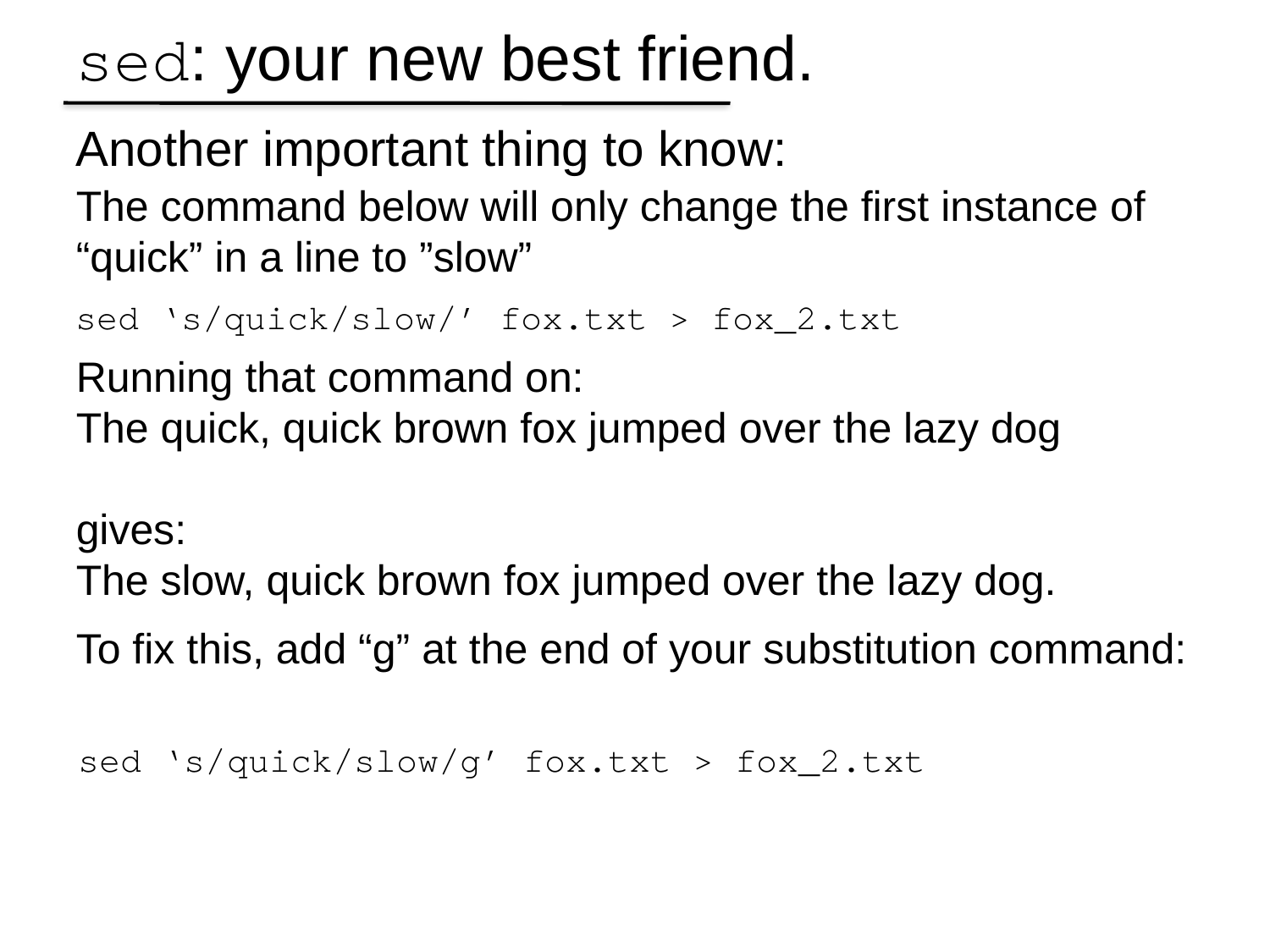

sed: your new best friend.
Another important thing to know:
The command below will only change the first instance of “quick” in a line to ”slow”
sed ‘s/quick/slow/’ fox.txt > fox_2.txt
Running that command on:
The quick, quick brown fox jumped over the lazy dog

gives:
The slow, quick brown fox jumped over the lazy dog.
To fix this, add “g” at the end of your substitution command:
sed ‘s/quick/slow/g’ fox.txt > fox_2.txt